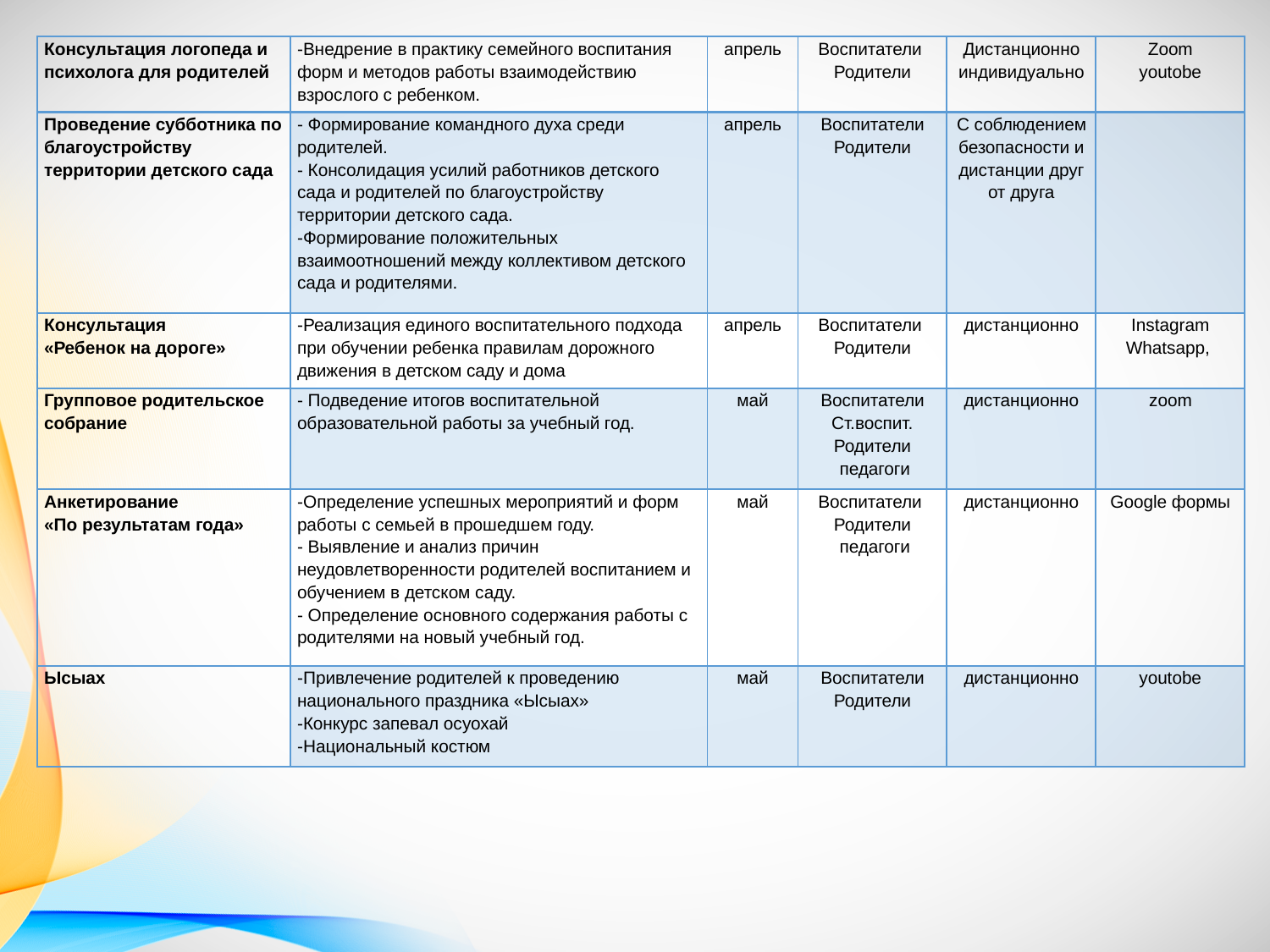

| Консультация логопеда и психолога для родителей | -Внедрение в практику семейного воспитания форм и методов работы взаимодействию взрослого с ребенком. | апрель | Воспитатели Родители | Дистанционно индивидуально | Zoom youtobe |
| --- | --- | --- | --- | --- | --- |
| Проведение субботника по благоустройству территории детского сада | - Формирование командного духа среди родителей. - Консолидация усилий работников детского сада и родителей по благоустройству территории детского сада. -Формирование положительных взаимоотношений между коллективом детского сада и родителями. | апрель | Воспитатели Родители | C соблюдением безопасности и дистанции друг от друга |  |
| Консультация «Ребенок на дороге» | -Реализация единого воспитательного подхода при обучении ребенка правилам дорожного движения в детском саду и дома | апрель | Воспитатели Родители | дистанционно | Instagram Whatsapp, |
| Групповое родительское собрание | - Подведение итогов воспитательной образовательной работы за учебный год. | май | Воспитатели Ст.воспит. Родители педагоги | дистанционно | zoom |
| Анкетирование «По результатам года» | -Определение успешных мероприятий и форм работы с семьей в прошедшем году. - Выявление и анализ причин неудовлетворенности родителей воспитанием и обучением в детском саду. - Определение основного содержания работы с родителями на новый учебный год. | май | Воспитатели Родители педагоги | дистанционно | Google формы |
| Ысыах | -Привлечение родителей к проведению национального праздника «Ысыах» -Конкурс запевал осуохай -Национальный костюм | май | Воспитатели Родители | дистанционно | youtobe |